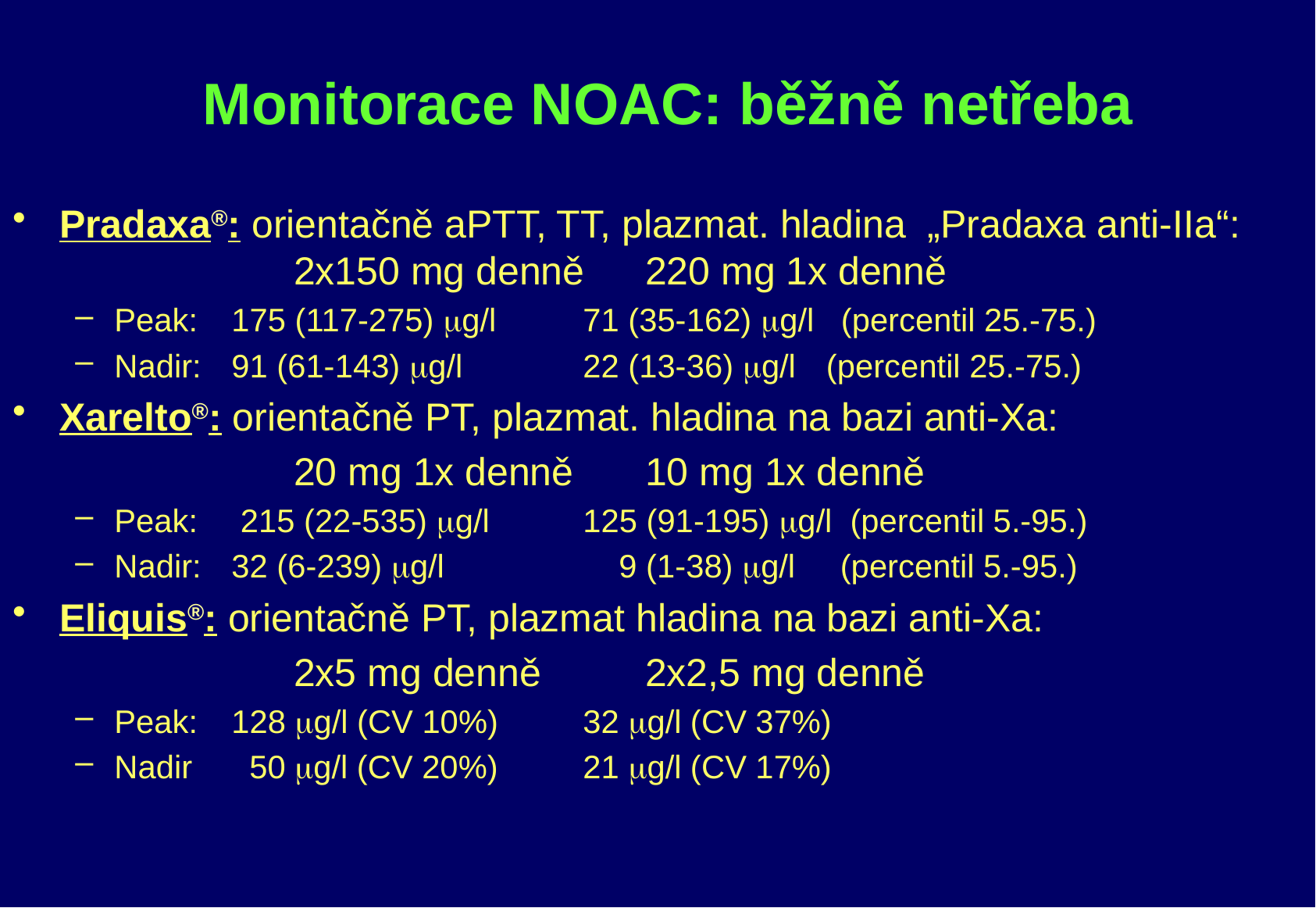

# Monitorace NOAC: běžně netřeba
Pradaxa®: orientačně aPTT, TT, plazmat. hladina  „Pradaxa anti-IIa“:  		2x150 mg denně	220 mg 1x denně
Peak:	175 (117-275) μg/l	71 (35-162) μg/l   (percentil 25.-75.)
Nadir:	91 (61-143) μg/l		22 (13-36) μg/l	 (percentil 25.-75.)
Xarelto®: orientačně PT, plazmat. hladina na bazi anti-Xa:
			20 mg 1x denně	10 mg 1x denně
Peak:	 215 (22-535) μg/l	125 (91-195) μg/l  (percentil 5.-95.)
Nadir:  	32 (6-239) μg/l	     	    9 (1-38) μg/l     (percentil 5.-95.)
Eliquis®: orientačně PT, plazmat hladina na bazi anti-Xa:
			2x5 mg denně	2x2,5 mg denně
Peak:	128 μg/l (CV 10%)	32 μg/l (CV 37%)
Nadir	  50 μg/l (CV 20%)	21 μg/l (CV 17%)